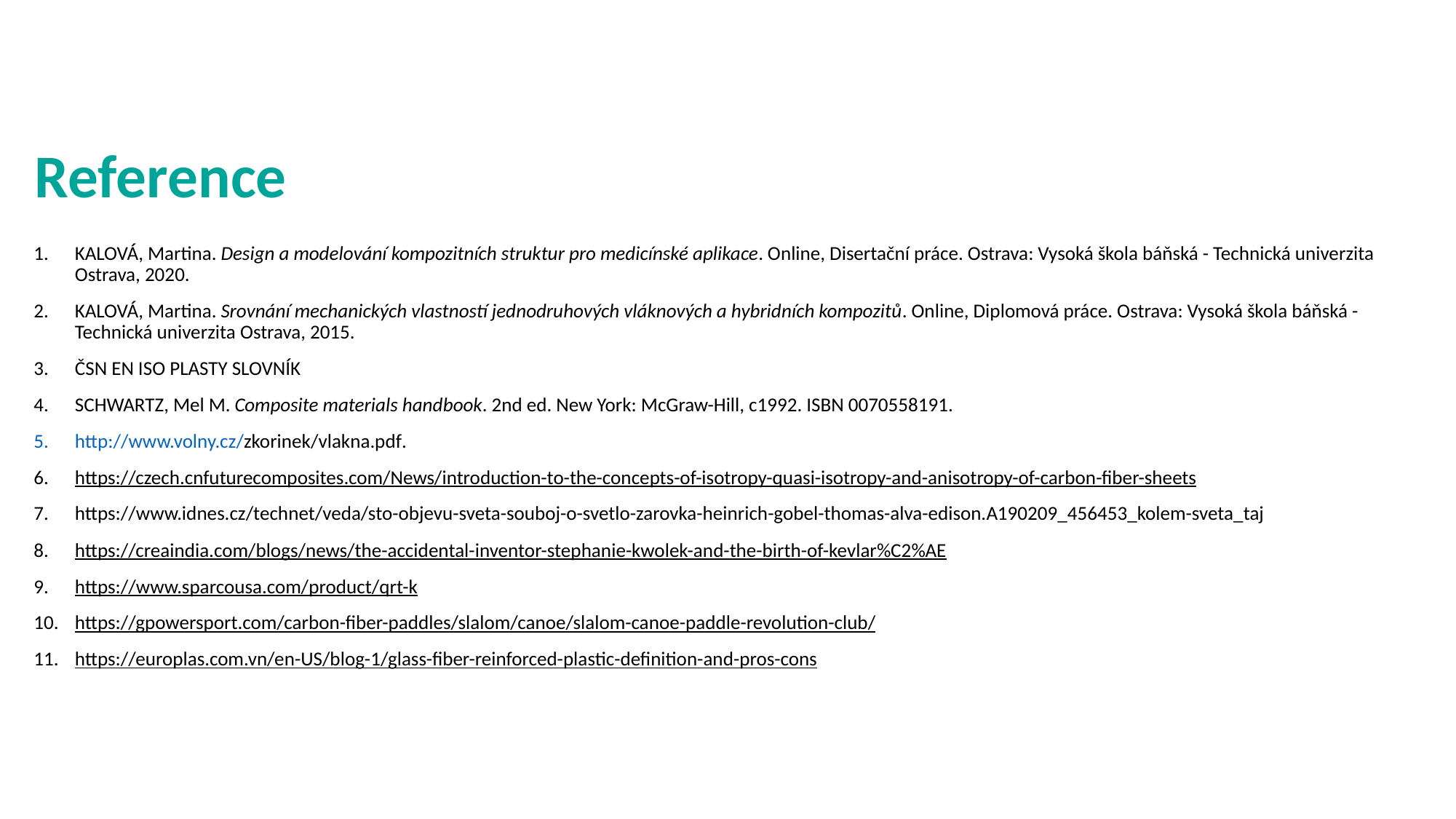

# Reference
KALOVÁ, Martina. Design a modelování kompozitních struktur pro medicínské aplikace. Online, Disertační práce. Ostrava: Vysoká škola báňská - Technická univerzita Ostrava, 2020.
KALOVÁ, Martina. Srovnání mechanických vlastností jednodruhových vláknových a hybridních kompozitů. Online, Diplomová práce. Ostrava: Vysoká škola báňská - Technická univerzita Ostrava, 2015.
ČSN EN ISO PLASTY SLOVNÍK
SCHWARTZ, Mel M. Composite materials handbook. 2nd ed. New York: McGraw-Hill, c1992. ISBN 0070558191.
http://www.volny.cz/zkorinek/vlakna.pdf.
https://czech.cnfuturecomposites.com/News/introduction-to-the-concepts-of-isotropy-quasi-isotropy-and-anisotropy-of-carbon-fiber-sheets
https://www.idnes.cz/technet/veda/sto-objevu-sveta-souboj-o-svetlo-zarovka-heinrich-gobel-thomas-alva-edison.A190209_456453_kolem-sveta_taj
https://creaindia.com/blogs/news/the-accidental-inventor-stephanie-kwolek-and-the-birth-of-kevlar%C2%AE
https://www.sparcousa.com/product/qrt-k
https://gpowersport.com/carbon-fiber-paddles/slalom/canoe/slalom-canoe-paddle-revolution-club/
https://europlas.com.vn/en-US/blog-1/glass-fiber-reinforced-plastic-definition-and-pros-cons